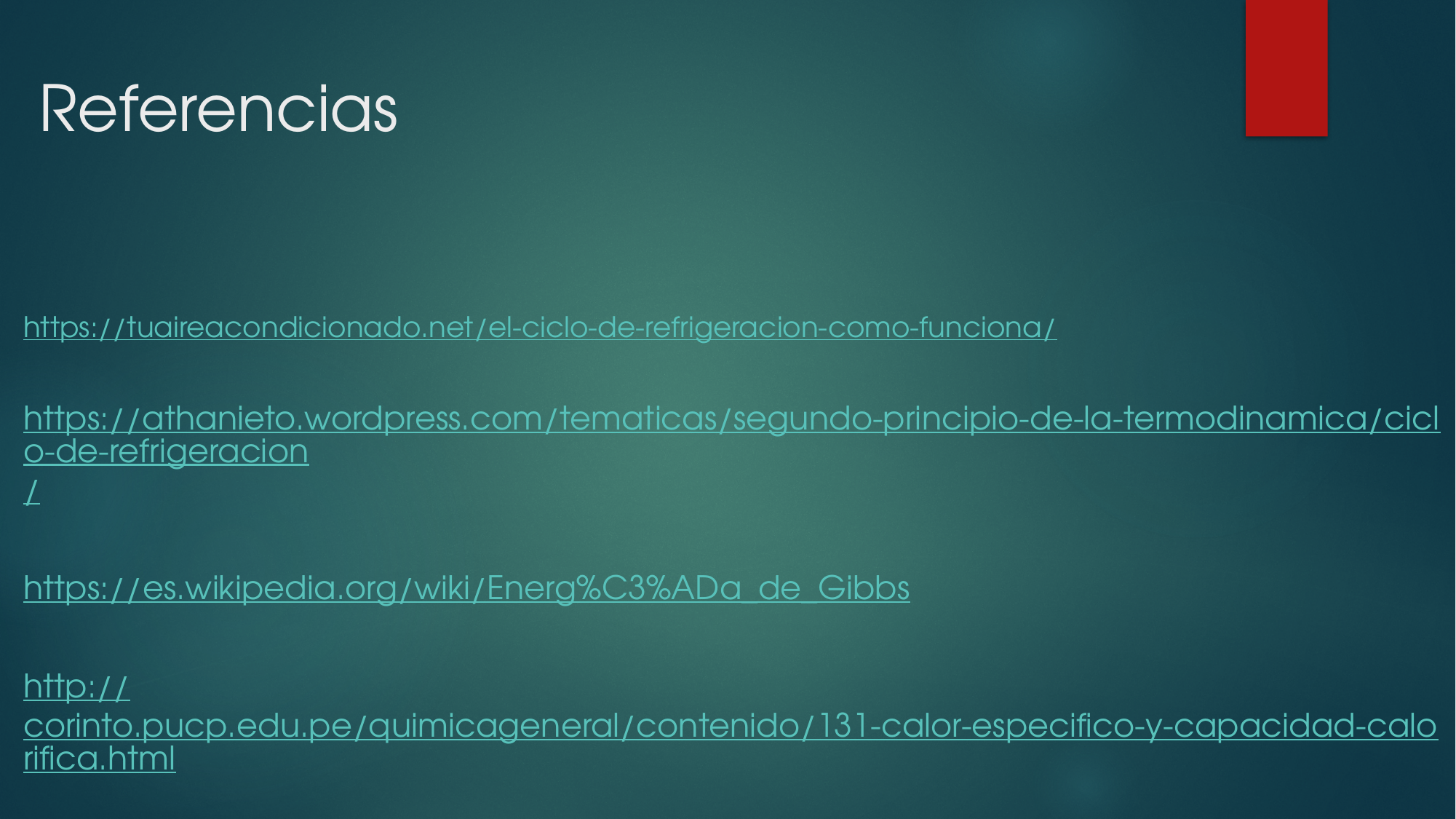

# Referencias
https://tuaireacondicionado.net/el-ciclo-de-refrigeracion-como-funciona/

https://athanieto.wordpress.com/tematicas/segundo-principio-de-la-termodinamica/ciclo-de-refrigeracion/

https://es.wikipedia.org/wiki/Energ%C3%ADa_de_Gibbs

http://corinto.pucp.edu.pe/quimicageneral/contenido/131-calor-especifico-y-capacidad-calorifica.html

https://simplementefisica.wordpress.com/tercer-corte/capacidad-calorifica/